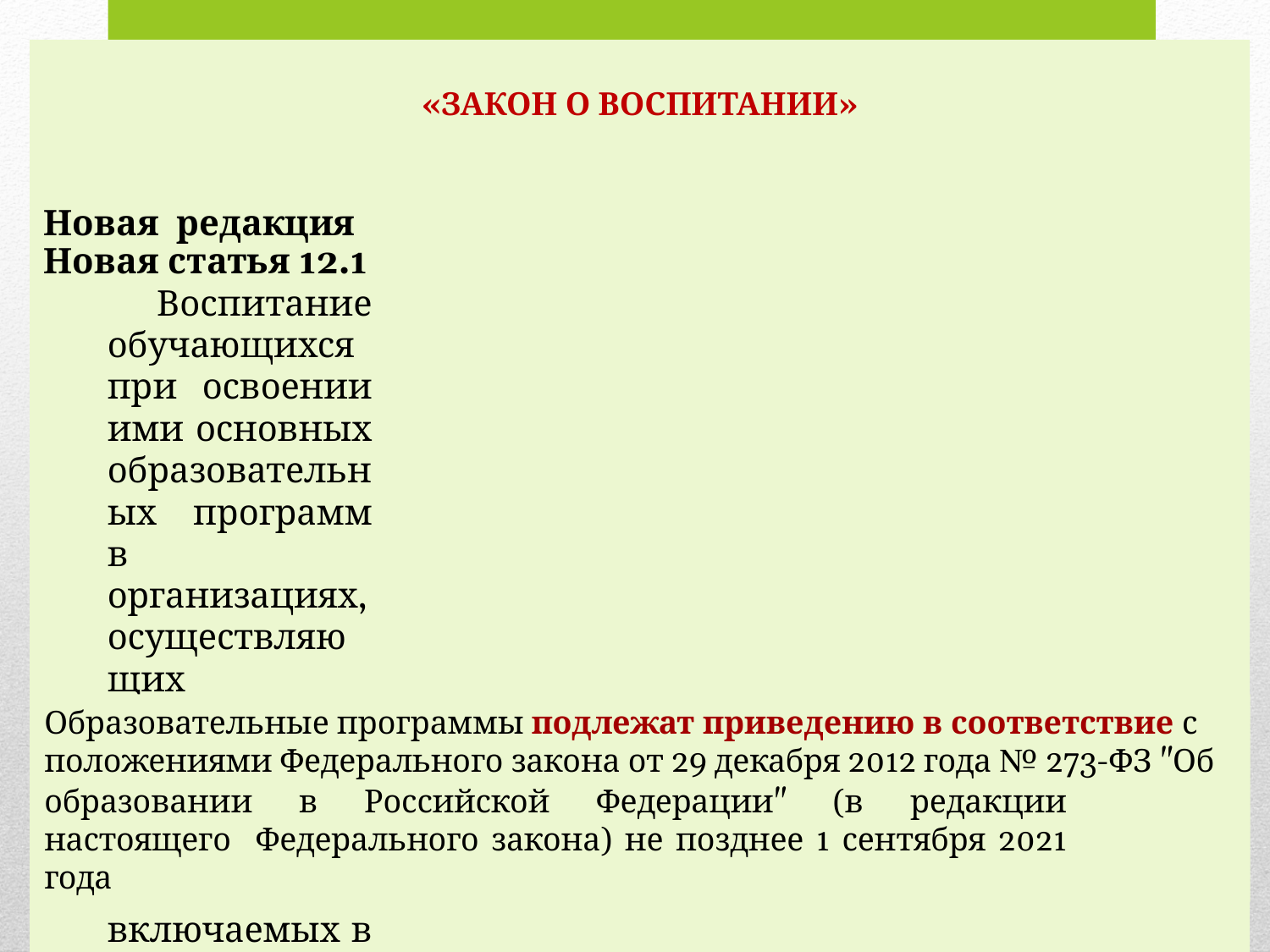

«ЗАКОН О ВОСПИТАНИИ»

Новая редакция  Новая статья 12.1
       Воспитание обучающихся при освоении ими основных образовательных программ в организациях, осуществляющих образовательную деятельность, осуществляется на основе включаемых в образовательную  программу рабочей программы воспитания и календарного плана воспитательной работы, разрабатываемых и утверждаемых такими организациями САМОСТОЯТЕЛЬНО, если иное не установлено настоящим  Федеральным законом.

Образовательные программы подлежат приведению в соответствие с
положениями Федерального закона от 29 декабря 2012 года № 273-ФЗ "Об
образовании в Российской Федерации" (в редакции настоящего  Федерального закона) не позднее 1 сентября 2021 года